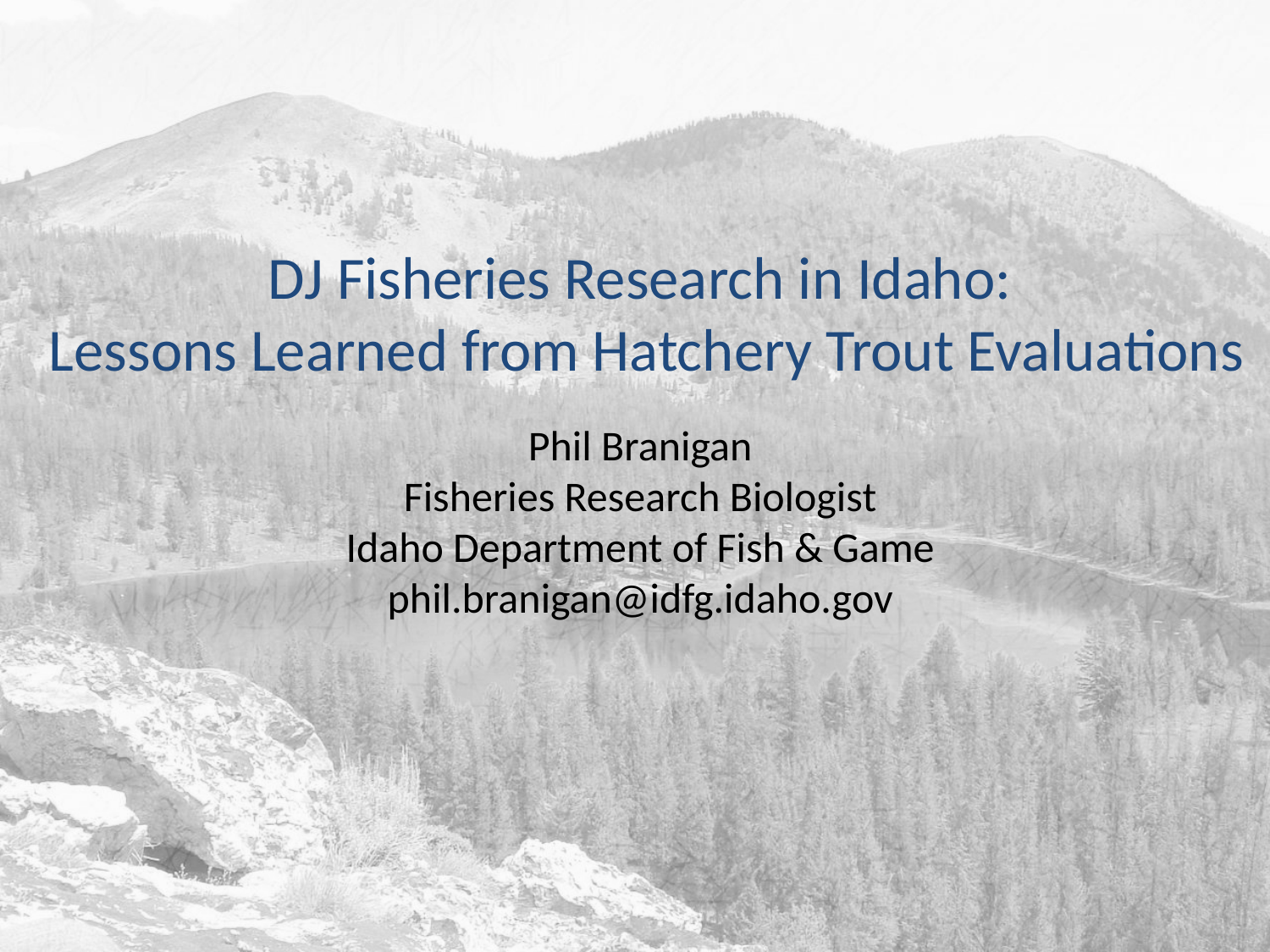

DJ Fisheries Research in Idaho:
 Lessons Learned from Hatchery Trout Evaluations
Phil Branigan
Fisheries Research Biologist
Idaho Department of Fish & Game
phil.branigan@idfg.idaho.gov